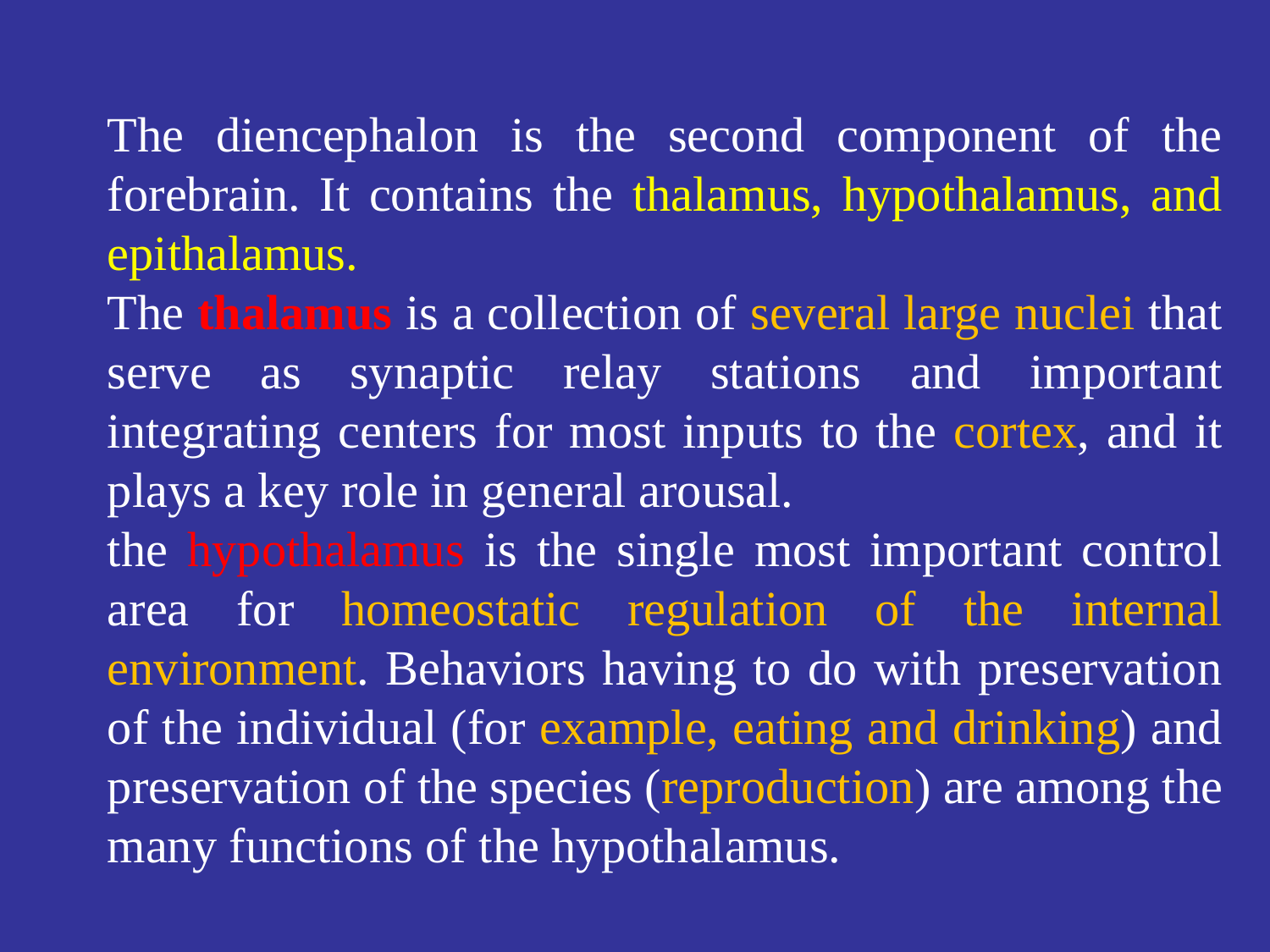

The diencephalon is the second component of the forebrain. It contains the thalamus, hypothalamus, and epithalamus.
The thalamus is a collection of several large nuclei that serve as synaptic relay stations and important integrating centers for most inputs to the cortex, and it plays a key role in general arousal.
the hypothalamus is the single most important control area for homeostatic regulation of the internal environment. Behaviors having to do with preservation of the individual (for example, eating and drinking) and preservation of the species (reproduction) are among the many functions of the hypothalamus.